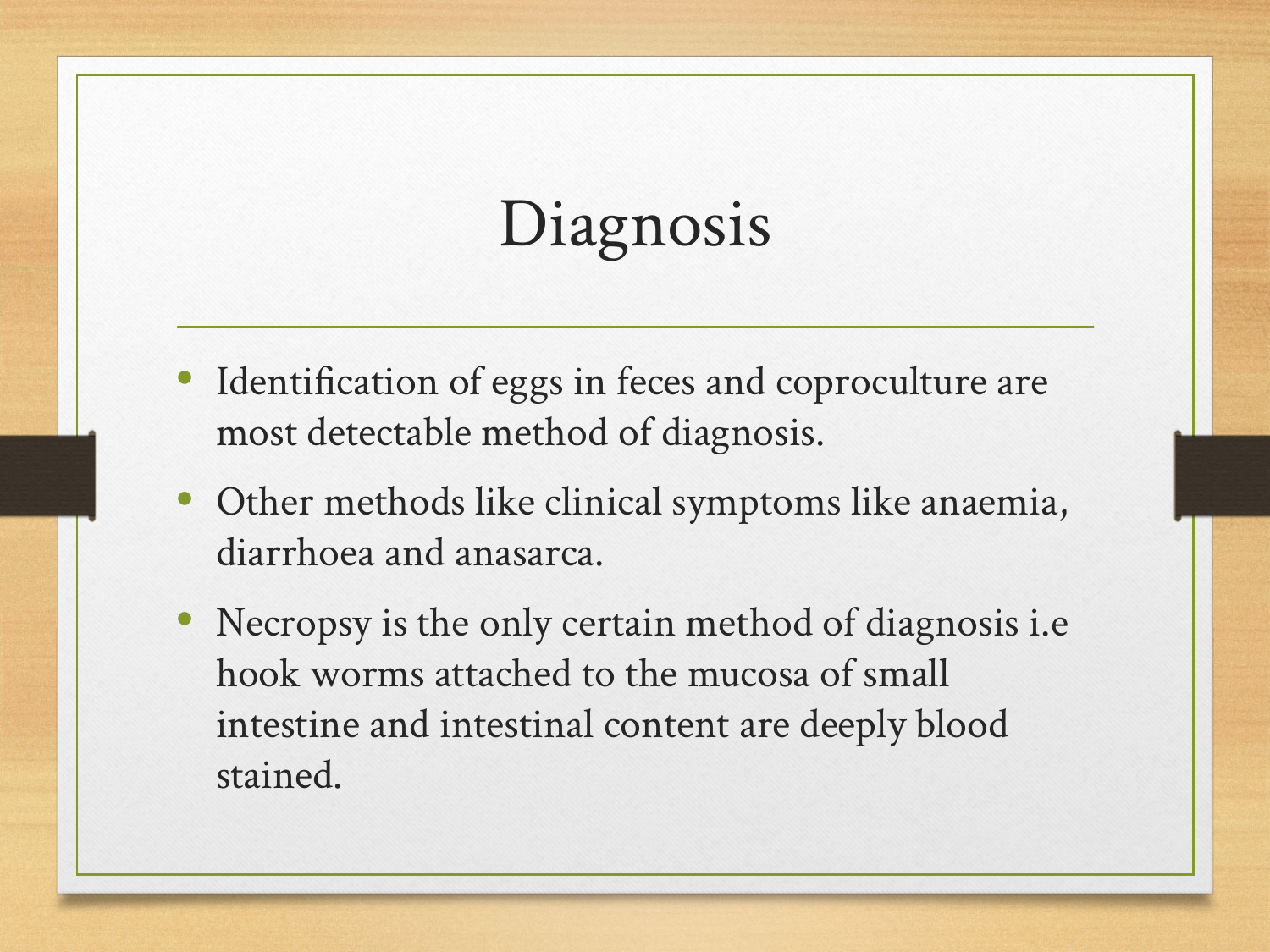

# Diagnosis
Identification of eggs in feces and coproculture are most detectable method of diagnosis.
Other methods like clinical symptoms like anaemia, diarrhoea and anasarca.
Necropsy is the only certain method of diagnosis i.e hook worms attached to the mucosa of small intestine and intestinal content are deeply blood stained.